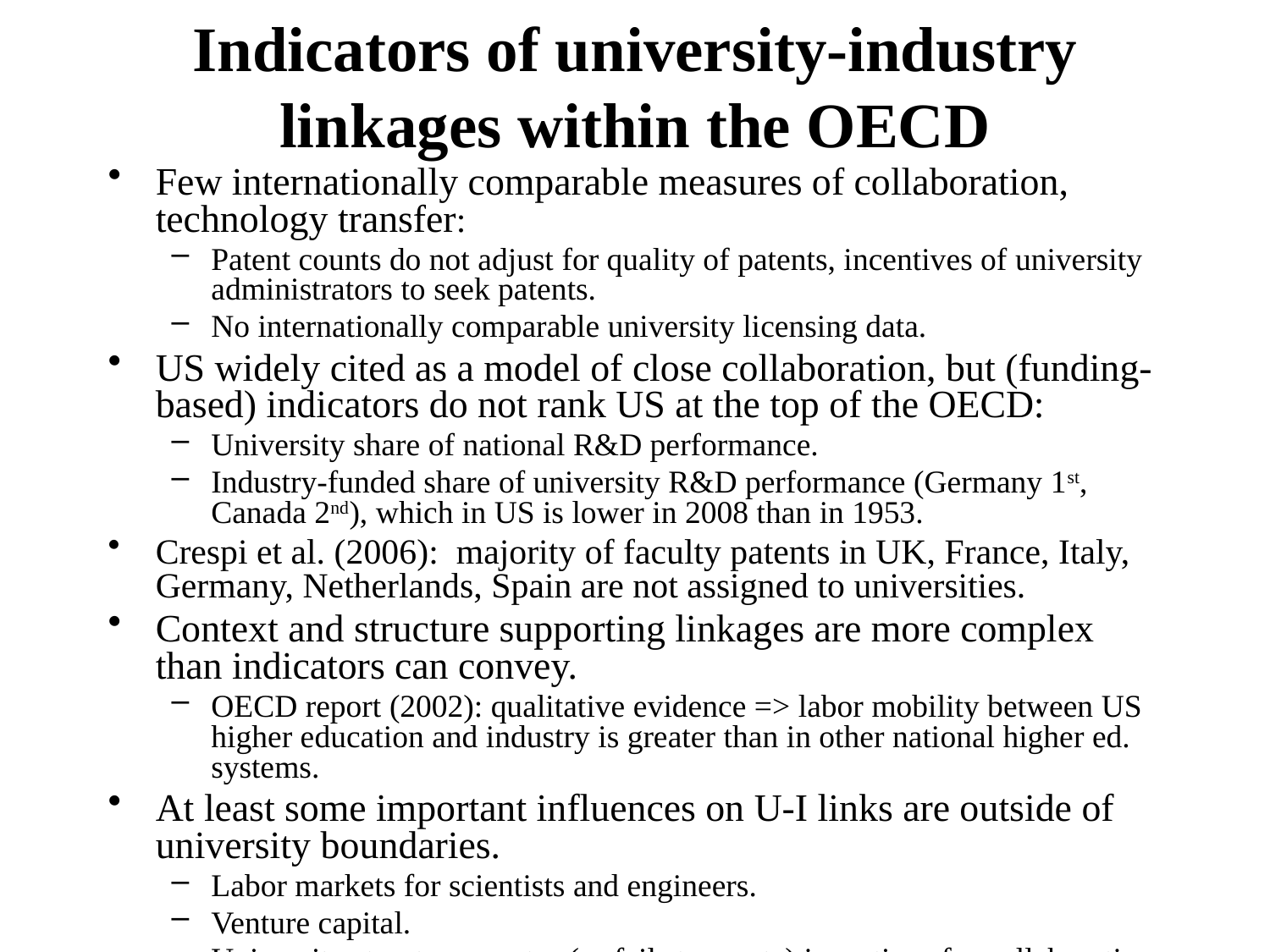

# Indicators of university-industry linkages within the OECD
Few internationally comparable measures of collaboration, technology transfer:
Patent counts do not adjust for quality of patents, incentives of university administrators to seek patents.
No internationally comparable university licensing data.
US widely cited as a model of close collaboration, but (funding-based) indicators do not rank US at the top of the OECD:
University share of national R&D performance.
Industry-funded share of university R&D performance (Germany 1st, Canada 2nd), which in US is lower in 2008 than in 1953.
Crespi et al. (2006):  majority of faculty patents in UK, France, Italy, Germany, Netherlands, Spain are not assigned to universities.
Context and structure supporting linkages are more complex than indicators can convey.
OECD report (2002): qualitative evidence => labor mobility between US higher education and industry is greater than in other national higher ed. systems.
At least some important influences on U-I links are outside of university boundaries.
Labor markets for scientists and engineers.
Venture capital.
University structure creates (or fails to create) incentives for collaboration between university and industry researchers.